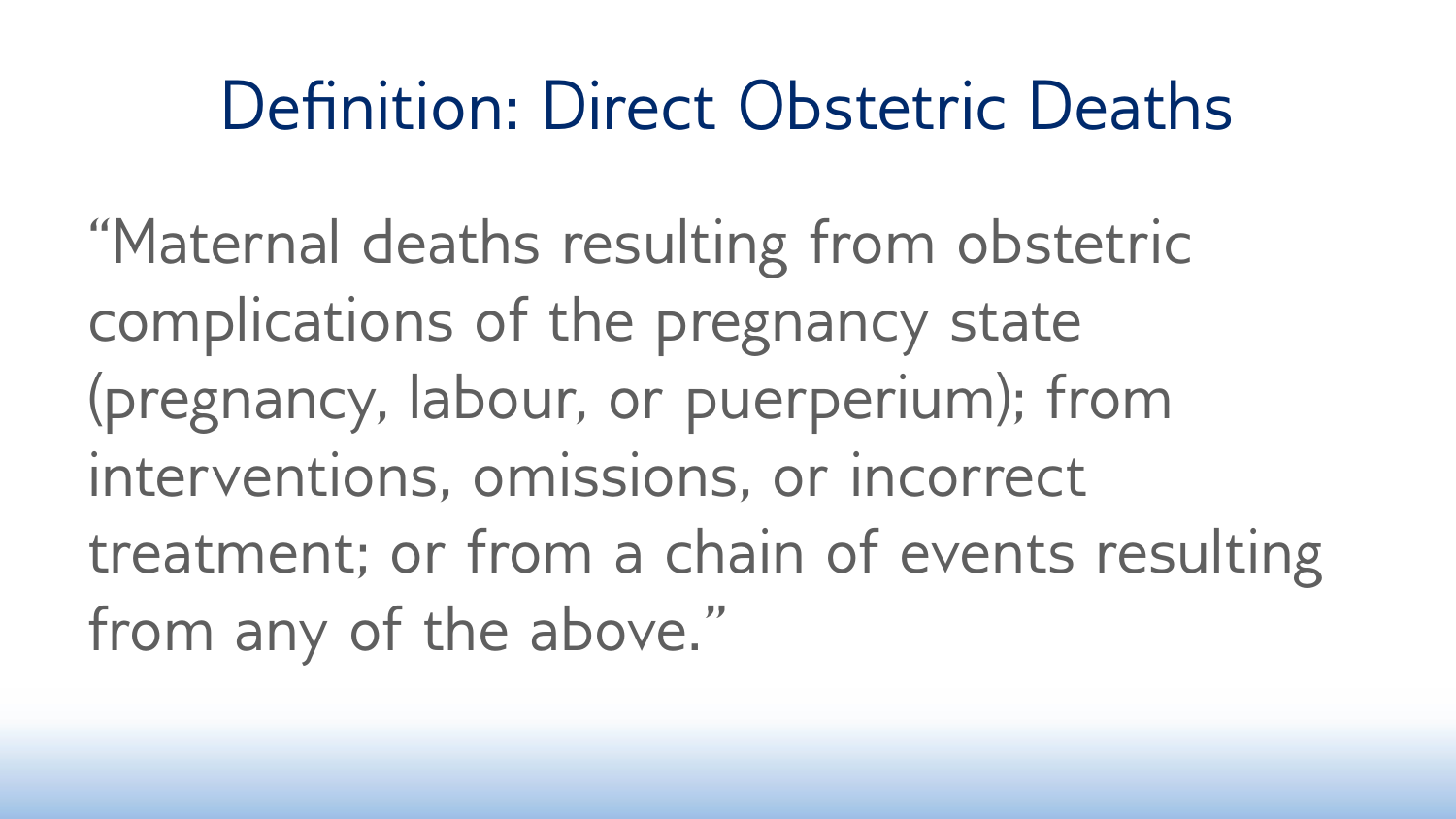

# Definition: Direct Obstetric Deaths
“Maternal deaths resulting from obstetric complications of the pregnancy state (pregnancy, labour, or puerperium); from interventions, omissions, or incorrect treatment; or from a chain of events resulting from any of the above.”